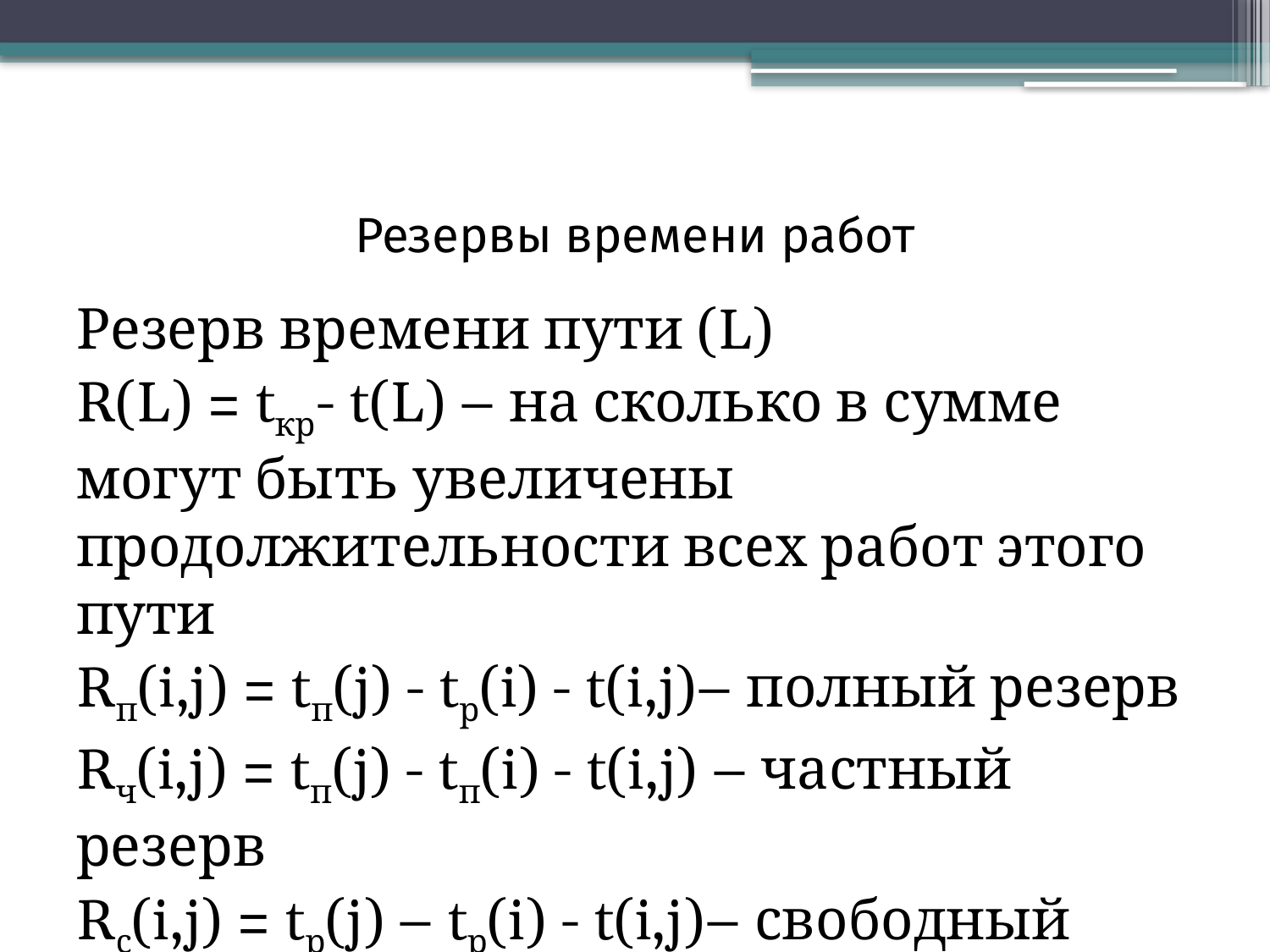

# Резервы времени работ
Резерв времени пути (L)
R(L) = tкр- t(L) – на сколько в сумме могут быть увеличены продолжительности всех работ этого пути
Rп(i,j) = tп(j) - tр(i) - t(i,j)– полный резерв
Rч(i,j) = tп(j) - tп(i) - t(i,j) – частный резерв
Rс(i,j) = tр(j) – tр(i) - t(i,j)– свободный резерв